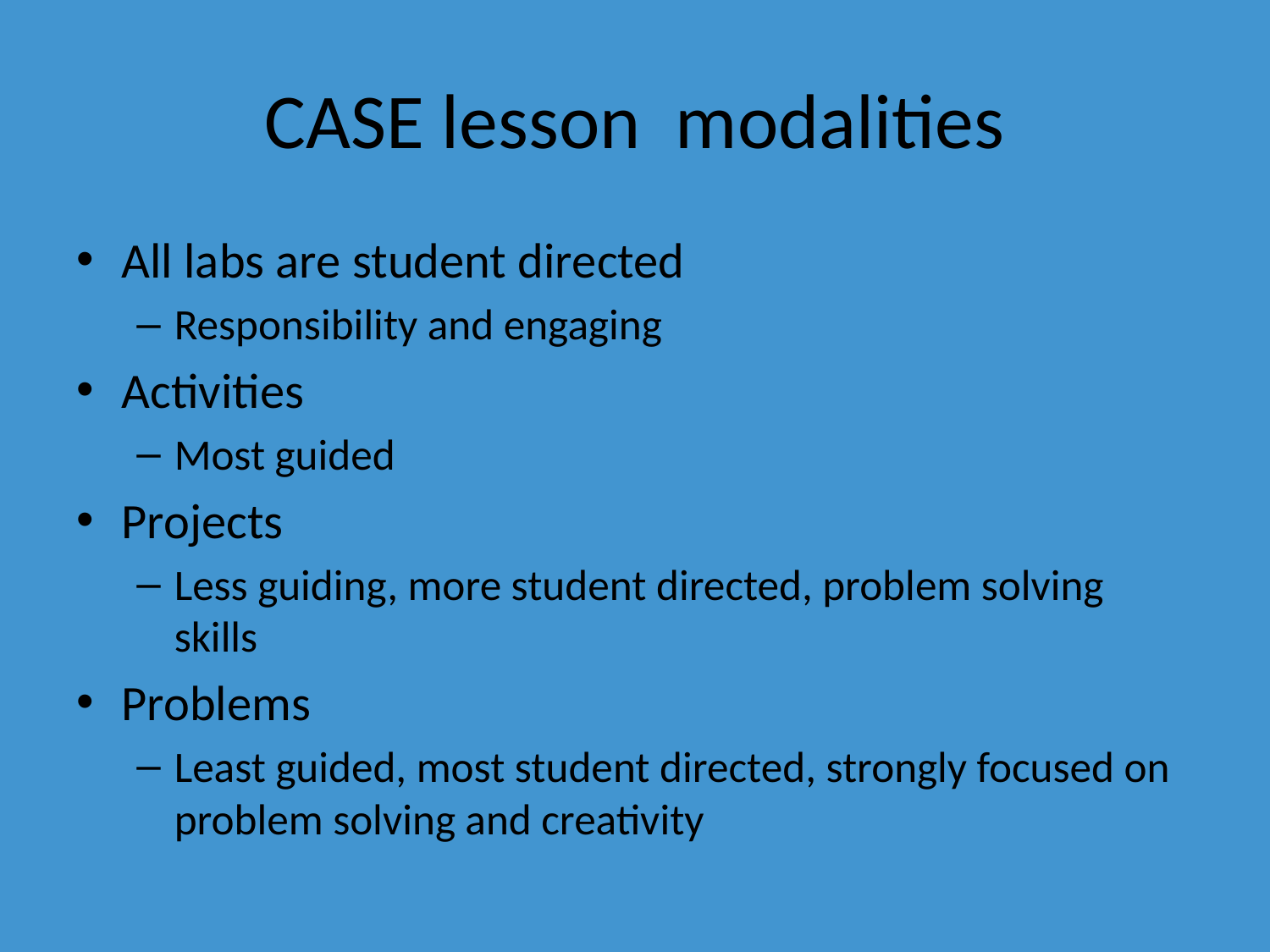

# CASE lesson  modalities
All labs are student directed
Responsibility and engaging
Activities
Most guided
Projects
Less guiding, more student directed, problem solving skills
Problems
Least guided, most student directed, strongly focused on problem solving and creativity